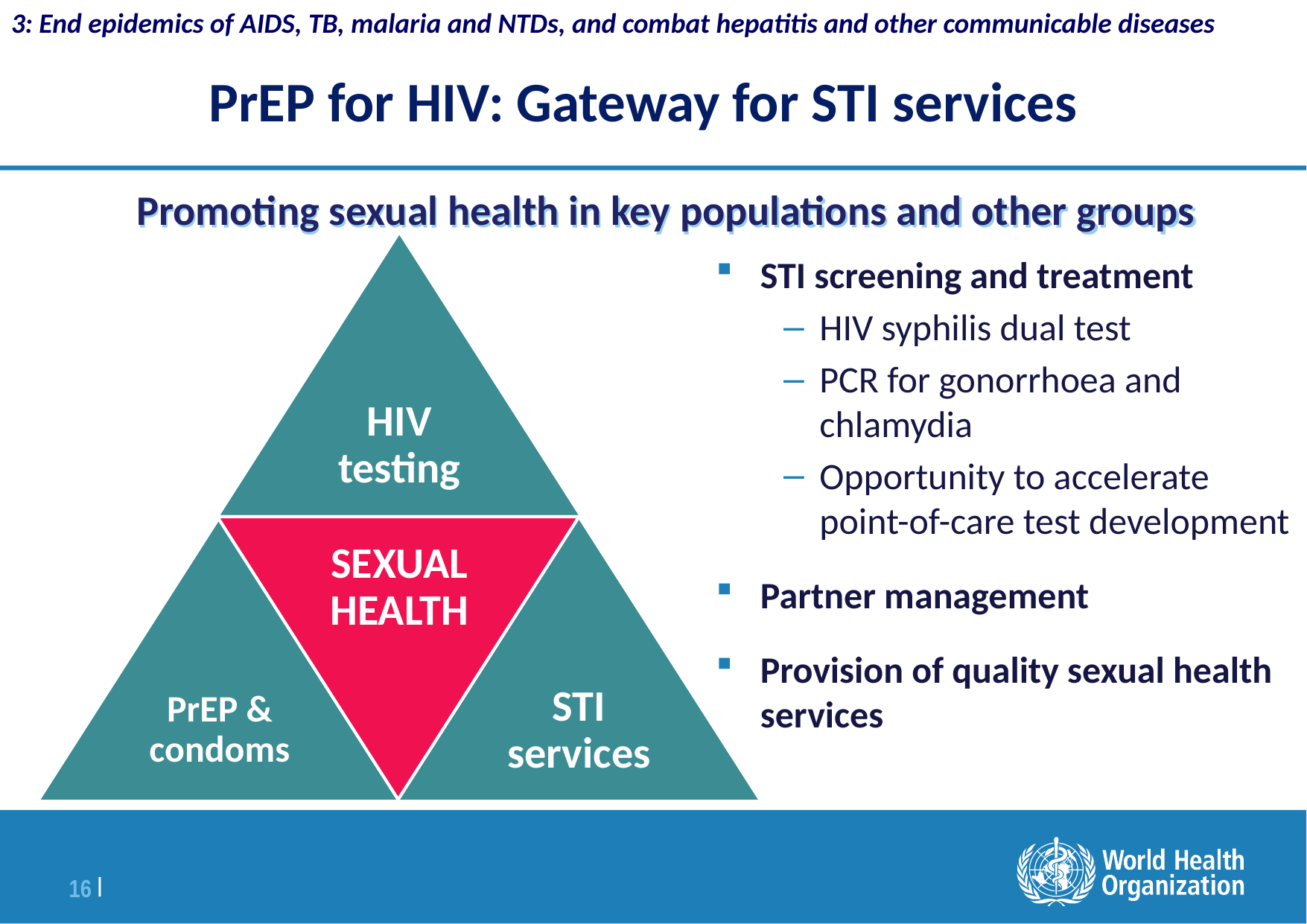

3: End epidemics of AIDS, TB, malaria and NTDs, and combat hepatitis and other communicable diseases
# Promoting sexual health in key populations and other groups
PrEP for HIV: Gateway for STI services
HIV testing
PrEP & condoms
SEXUAL HEALTH
STI services
STI screening and treatment
HIV syphilis dual test
PCR for gonorrhoea and chlamydia
Opportunity to accelerate point-of-care test development
Partner management
Provision of quality sexual health services